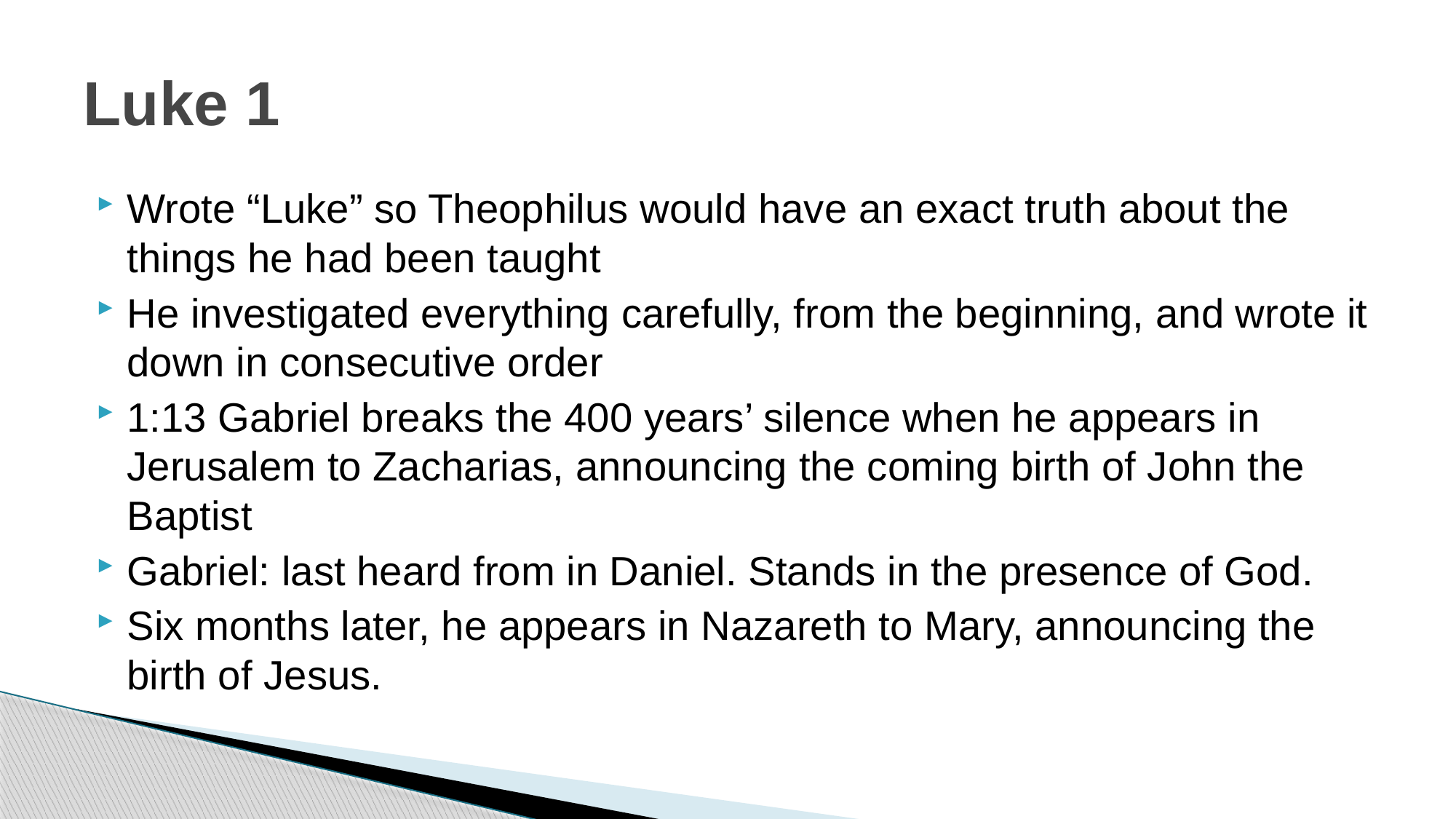

# Luke 1
Wrote “Luke” so Theophilus would have an exact truth about the things he had been taught
He investigated everything carefully, from the beginning, and wrote it down in consecutive order
1:13 Gabriel breaks the 400 years’ silence when he appears in Jerusalem to Zacharias, announcing the coming birth of John the Baptist
Gabriel: last heard from in Daniel. Stands in the presence of God.
Six months later, he appears in Nazareth to Mary, announcing the birth of Jesus.